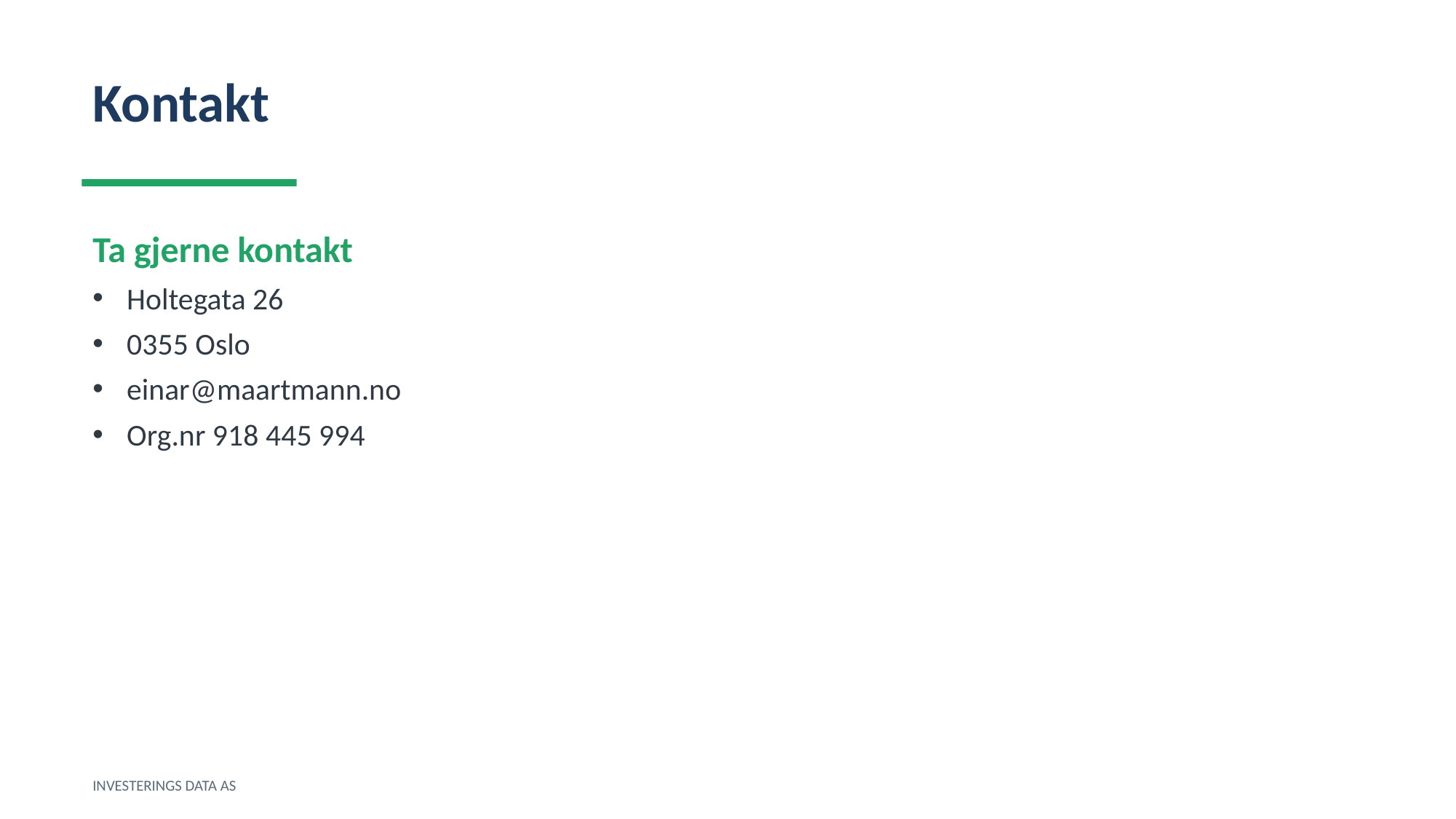

Kontakt

Ta gjerne kontakt
Holtegata 26
0355 Oslo
einar@maartmann.no
Org.nr 918 445 994
INVESTERINGS DATA AS